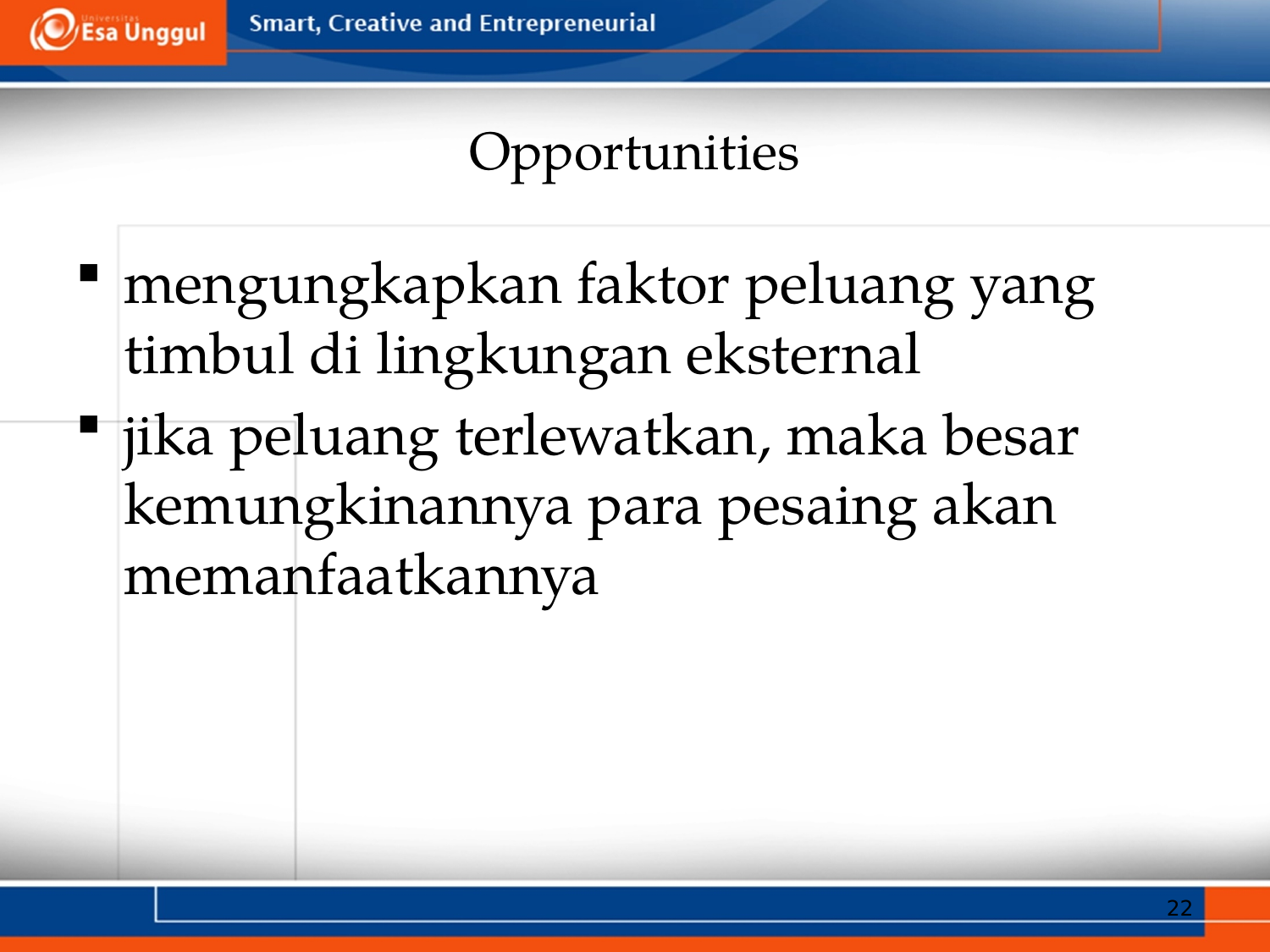

# Opportunities
mengungkapkan faktor peluang yang timbul di lingkungan eksternal
jika peluang terlewatkan, maka besar kemungkinannya para pesaing akan memanfaatkannya

22